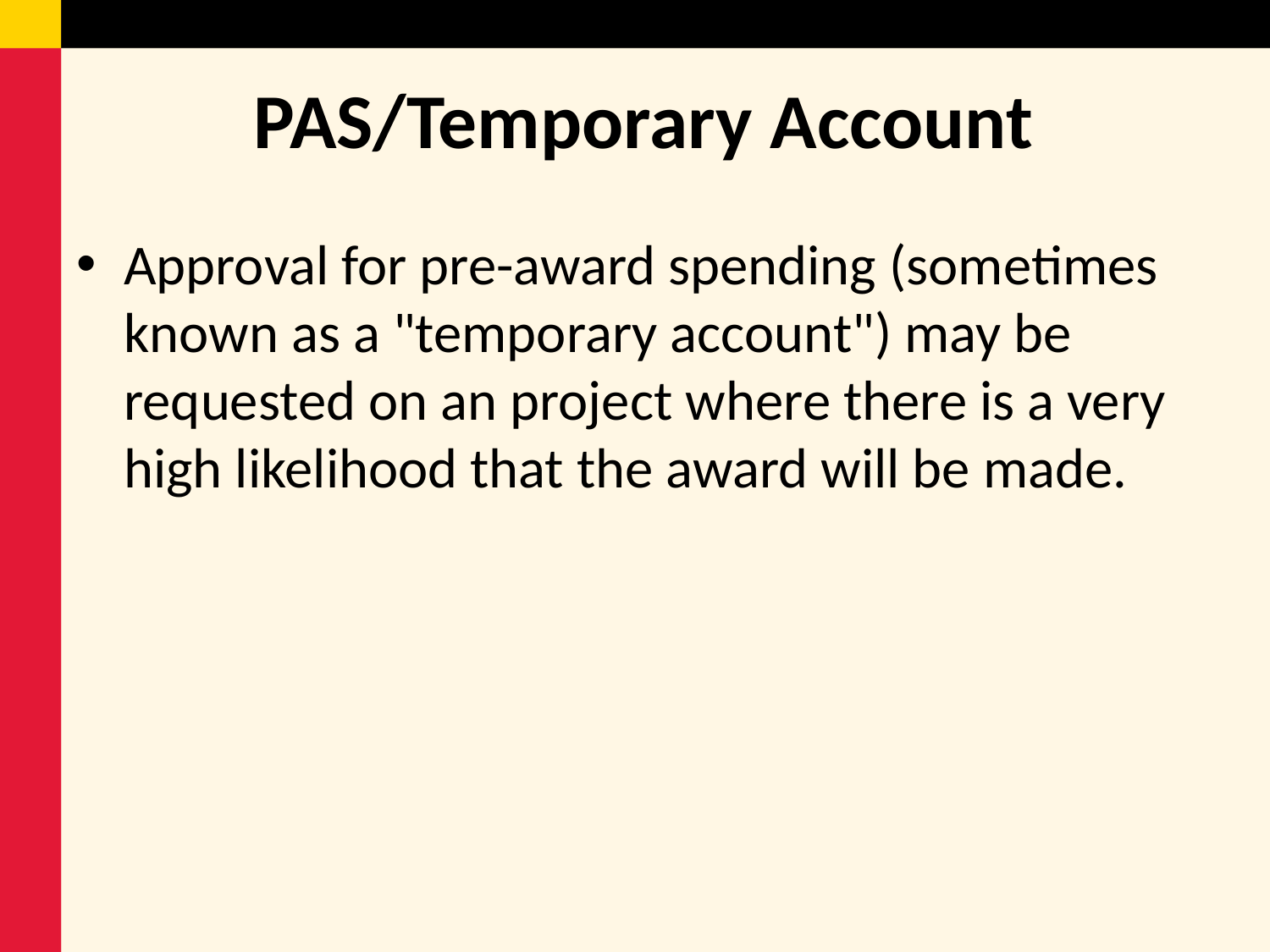

# PAS/Temporary Account
Approval for pre-award spending (sometimes known as a "temporary account") may be requested on an project where there is a very high likelihood that the award will be made.